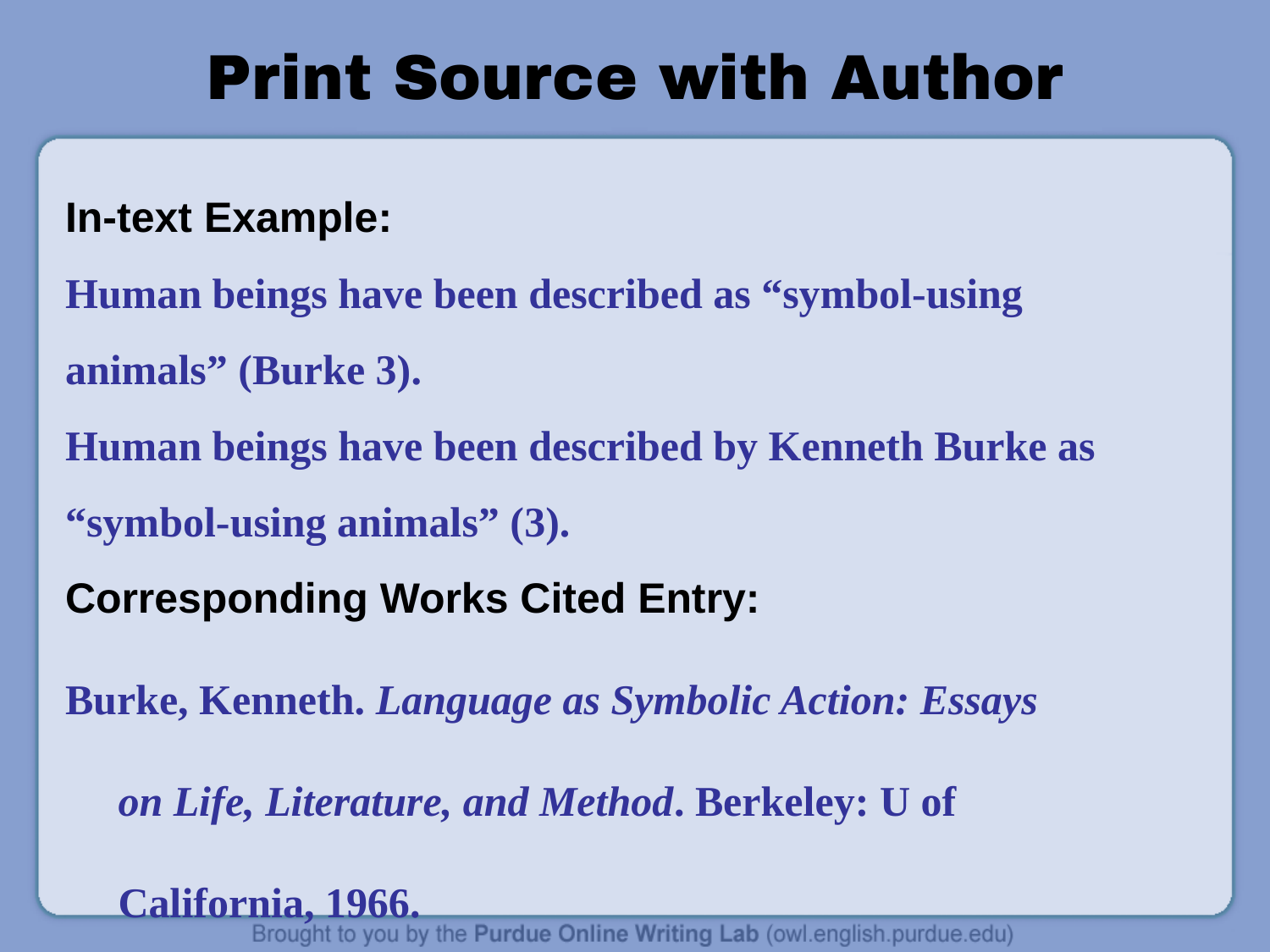

Print Source with Author
In-text Example:
Human beings have been described as “symbol-using animals” (Burke 3).
Human beings have been described by Kenneth Burke as “symbol-using animals” (3).
Corresponding Works Cited Entry:
Burke, Kenneth. Language as Symbolic Action: Essays
     on Life, Literature, and Method. Berkeley: U of
     California, 1966.